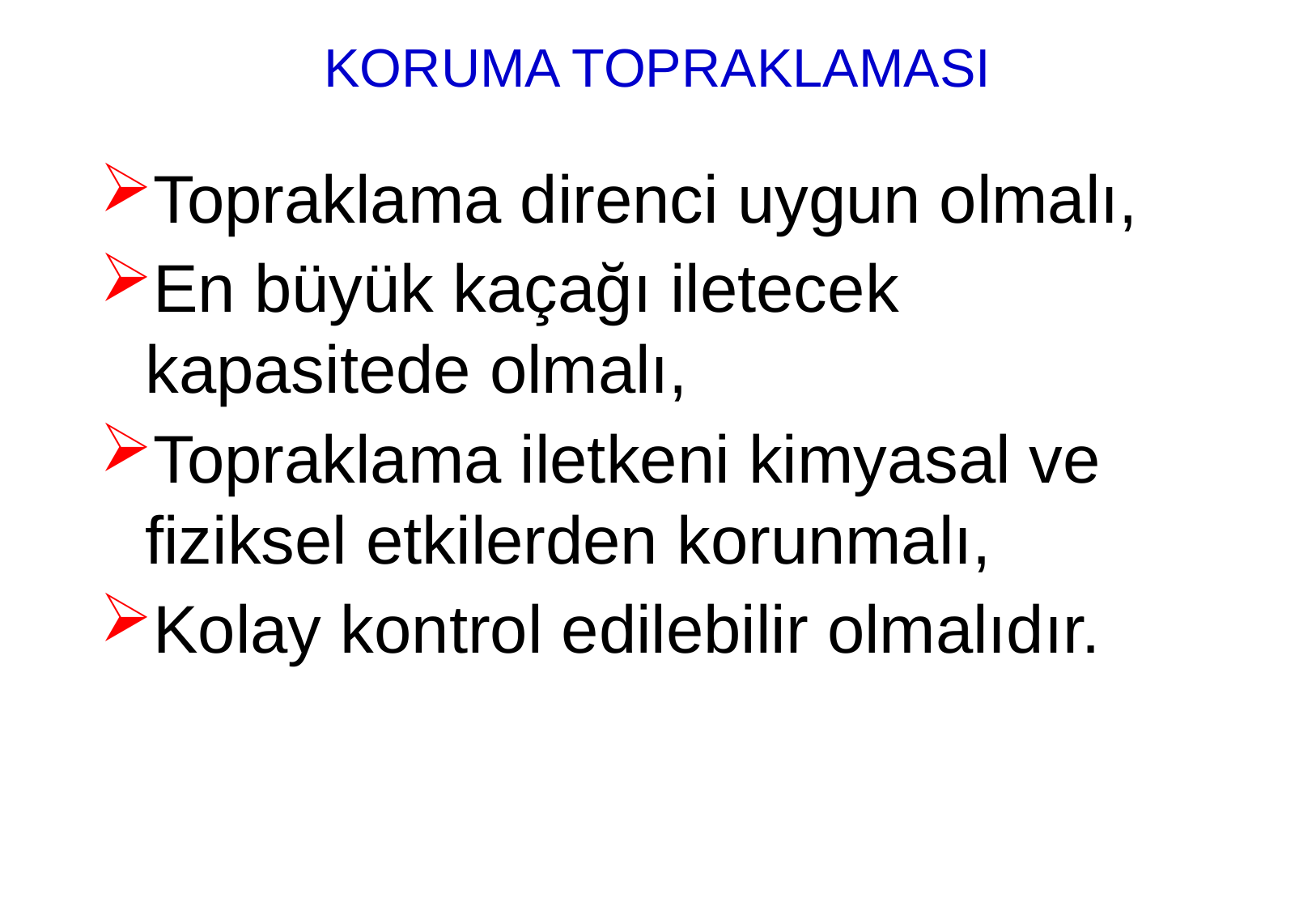

KORUMA TOPRAKLAMASI
Topraklama direnci uygun olmalı,
En büyük kaçağı iletecek kapasitede olmalı,
Topraklama iletkeni kimyasal ve fiziksel etkilerden korunmalı,
Kolay kontrol edilebilir olmalıdır.

74